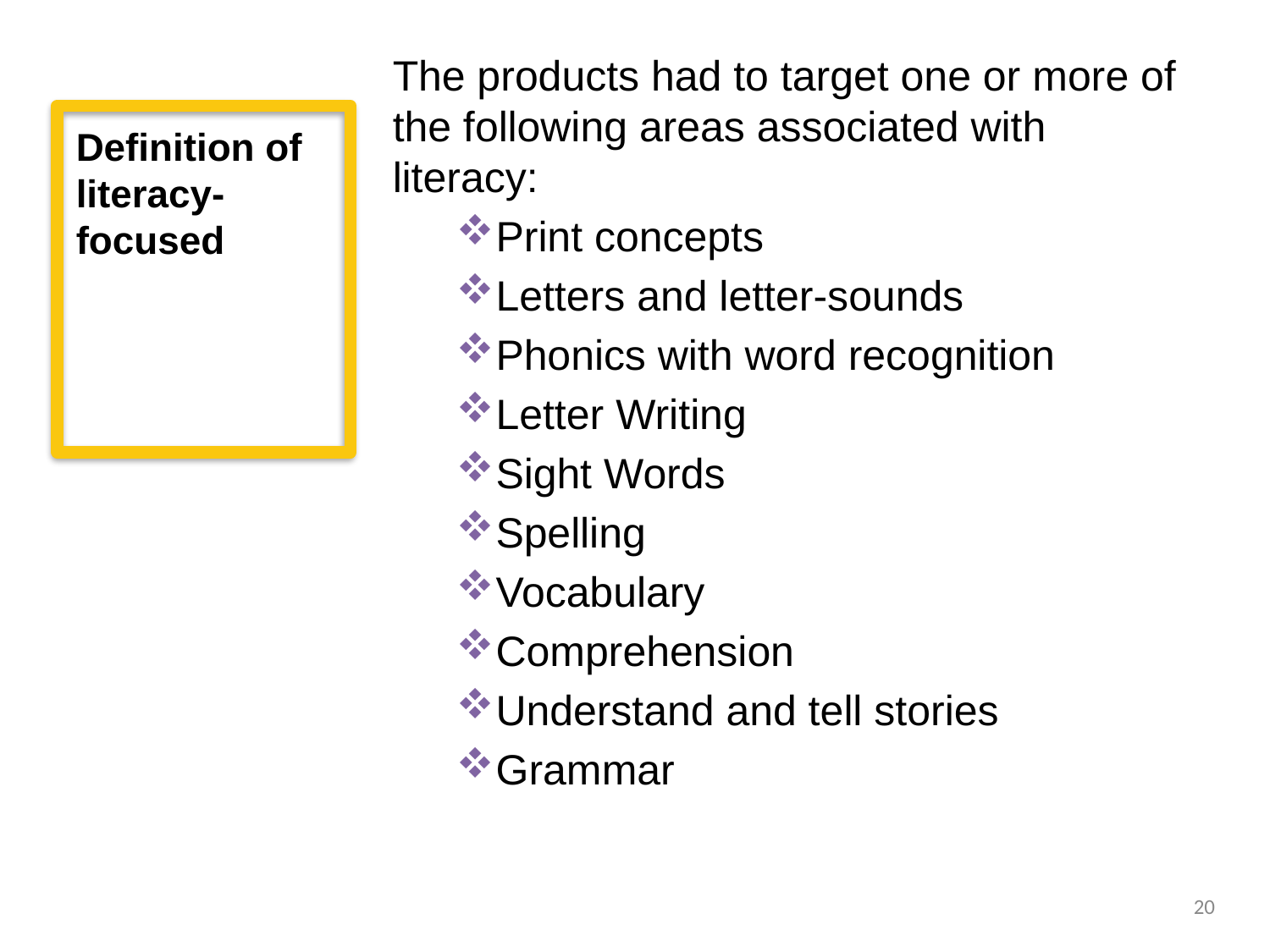

The products had to target one or more of the following areas associated with literacy:
Print concepts
Letters and letter-sounds
Phonics with word recognition
Letter Writing
Sight Words
Spelling
Vocabulary
Comprehension
Understand and tell stories
Grammar

Definition of literacy-focused

Best Practices:
Fiscal Tools
20